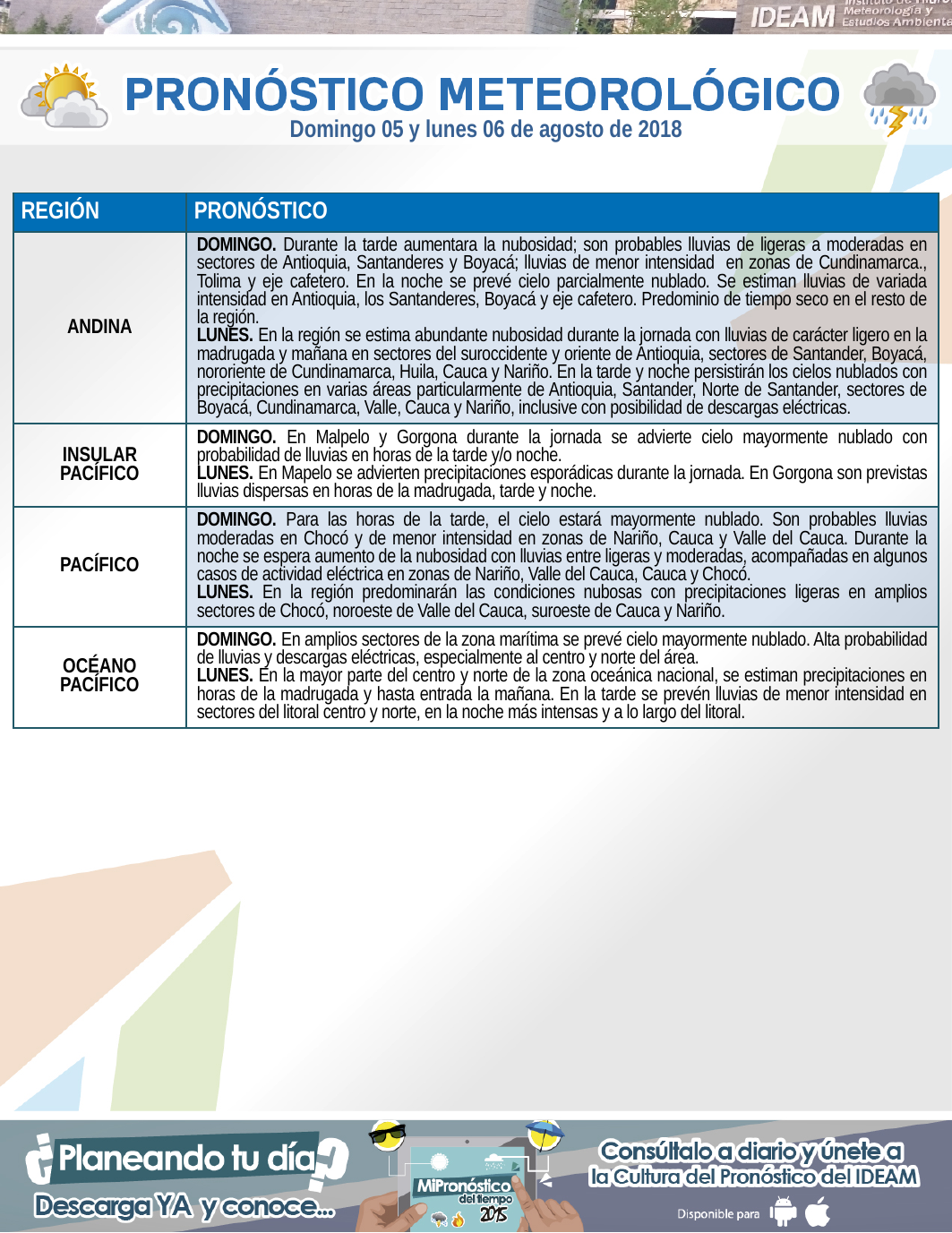

Domingo 05 y lunes 06 de agosto de 2018
| REGIÓN | PRONÓSTICO |
| --- | --- |
| ANDINA | DOMINGO. Durante la tarde aumentara la nubosidad; son probables lluvias de ligeras a moderadas en sectores de Antioquia, Santanderes y Boyacá; lluvias de menor intensidad en zonas de Cundinamarca., Tolima y eje cafetero. En la noche se prevé cielo parcialmente nublado. Se estiman lluvias de variada intensidad en Antioquia, los Santanderes, Boyacá y eje cafetero. Predominio de tiempo seco en el resto de la región. LUNES. En la región se estima abundante nubosidad durante la jornada con lluvias de carácter ligero en la madrugada y mañana en sectores del suroccidente y oriente de Antioquia, sectores de Santander, Boyacá, nororiente de Cundinamarca, Huila, Cauca y Nariño. En la tarde y noche persistirán los cielos nublados con precipitaciones en varias áreas particularmente de Antioquia, Santander, Norte de Santander, sectores de Boyacá, Cundinamarca, Valle, Cauca y Nariño, inclusive con posibilidad de descargas eléctricas. |
| INSULAR PACÍFICO | DOMINGO. En Malpelo y Gorgona durante la jornada se advierte cielo mayormente nublado con probabilidad de lluvias en horas de la tarde y/o noche. LUNES. En Mapelo se advierten precipitaciones esporádicas durante la jornada. En Gorgona son previstas lluvias dispersas en horas de la madrugada, tarde y noche. |
| PACÍFICO | DOMINGO. Para las horas de la tarde, el cielo estará mayormente nublado. Son probables lluvias moderadas en Chocó y de menor intensidad en zonas de Nariño, Cauca y Valle del Cauca. Durante la noche se espera aumento de la nubosidad con lluvias entre ligeras y moderadas, acompañadas en algunos casos de actividad eléctrica en zonas de Nariño, Valle del Cauca, Cauca y Chocó. LUNES. En la región predominarán las condiciones nubosas con precipitaciones ligeras en amplios sectores de Chocó, noroeste de Valle del Cauca, suroeste de Cauca y Nariño. |
| OCÉANO PACÍFICO | DOMINGO. En amplios sectores de la zona marítima se prevé cielo mayormente nublado. Alta probabilidad de lluvias y descargas eléctricas, especialmente al centro y norte del área. LUNES. En la mayor parte del centro y norte de la zona oceánica nacional, se estiman precipitaciones en horas de la madrugada y hasta entrada la mañana. En la tarde se prevén lluvias de menor intensidad en sectores del litoral centro y norte, en la noche más intensas y a lo largo del litoral. |